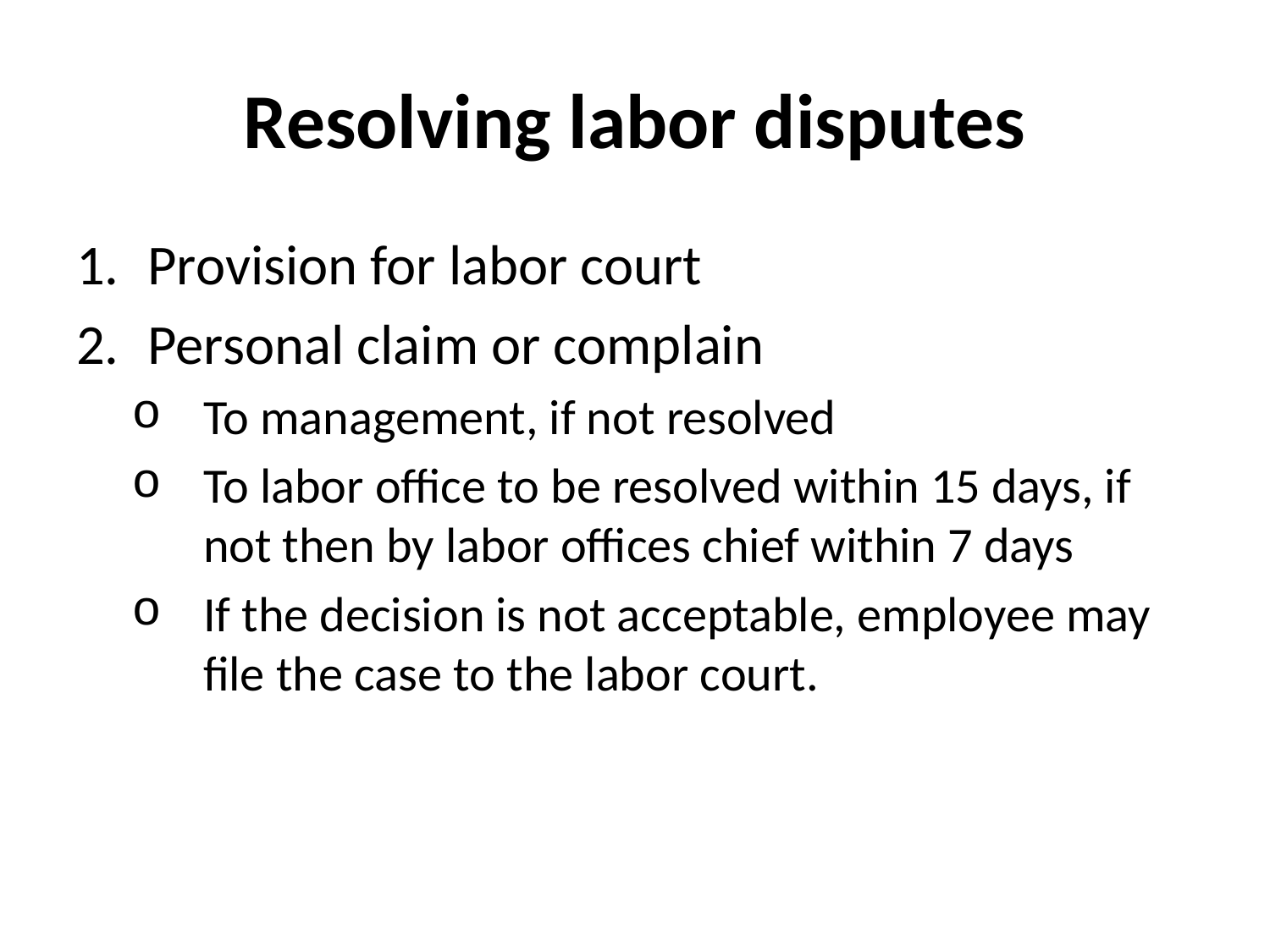

# Resolving labor disputes
Provision for labor court
Personal claim or complain
To management, if not resolved
To labor office to be resolved within 15 days, if not then by labor offices chief within 7 days
If the decision is not acceptable, employee may file the case to the labor court.